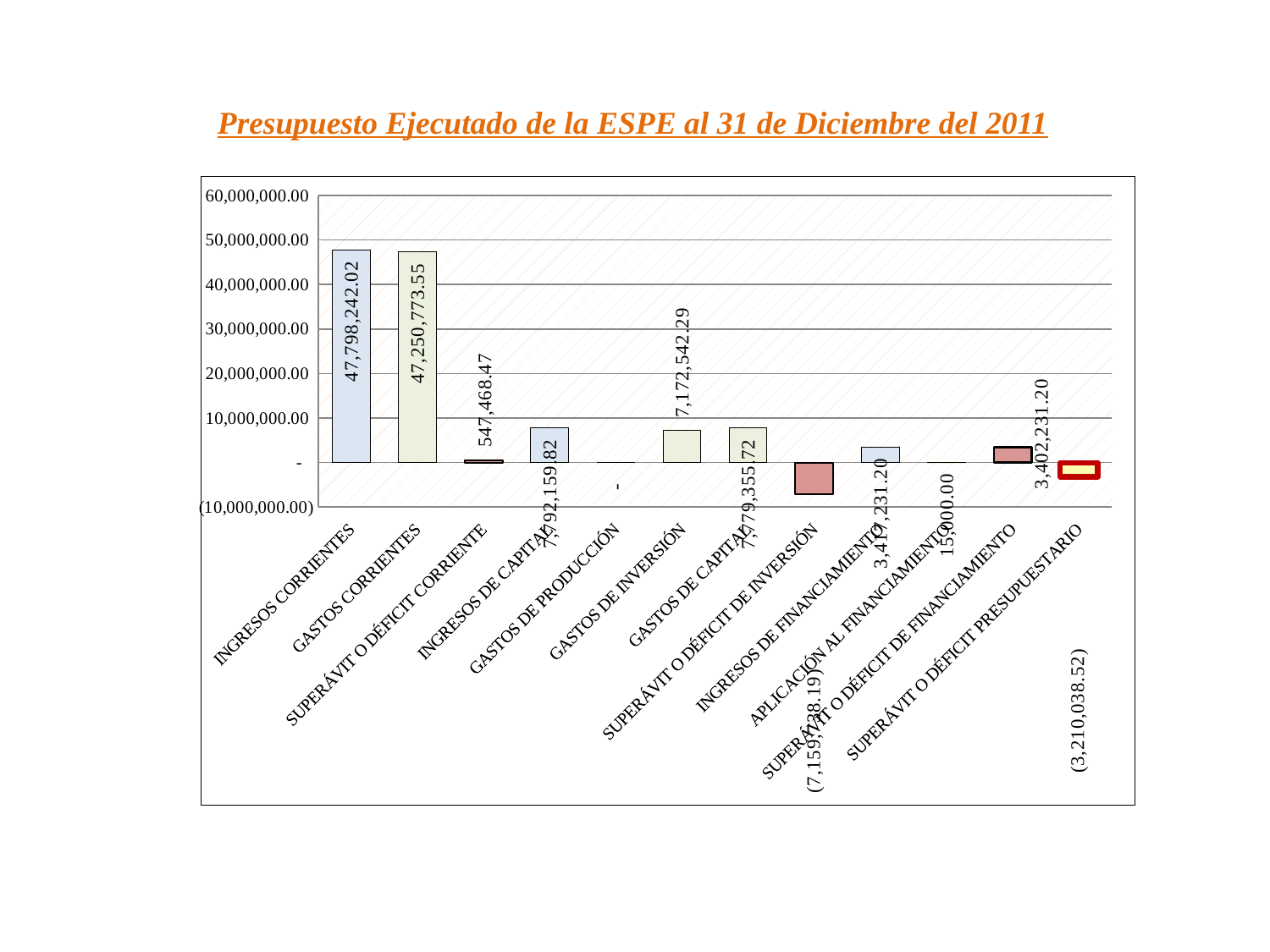

Presupuesto Ejecutado de la ESPE al 31 de Diciembre del 2011

### Chart

| Category |  |
|---|---|
| INGRESOS CORRIENTES | 47798242.019999996 |
| GASTOS CORRIENTES | 47250773.55 |
| SUPERÁVIT O DÉFICIT CORRIENTE | 547468.4699999988 |
| INGRESOS DE CAPITAL | 7792159.82 |
| GASTOS DE PRODUCCIÓN | 0.0 |
| GASTOS DE INVERSIÓN | 7172542.29 |
| GASTOS DE CAPITAL | 7779355.72 |
| SUPERÁVIT O DÉFICIT DE INVERSIÓN | -7159738.1899999995 |
| INGRESOS DE FINANCIAMIENTO | 3417231.2 |
| APLICACIÓN AL FINANCIAMIENTO | 15000.0 |
| SUPERÁVIT O DÉFICIT DE FINANCIAMIENTO | 3402231.2 |
| SUPERÁVIT O DÉFICIT PRESUPUESTARIO | -3210038.5200000005 |